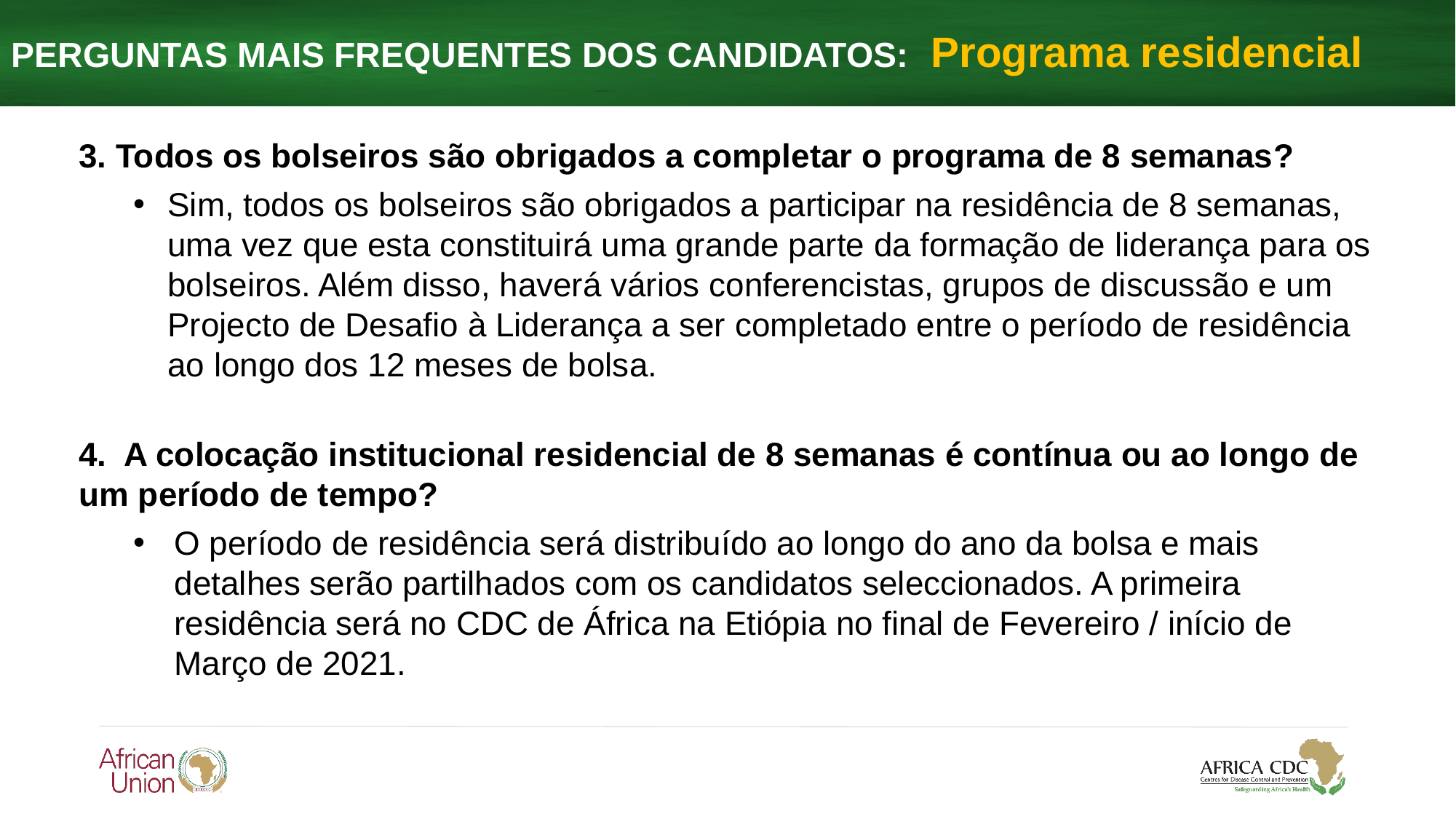

PERGUNTAS MAIS FREQUENTES DOS CANDIDATOS:  Programa residencial
3. Todos os bolseiros são obrigados a completar o programa de 8 semanas?
Sim, todos os bolseiros são obrigados a participar na residência de 8 semanas, uma vez que esta constituirá uma grande parte da formação de liderança para os bolseiros. Além disso, haverá vários conferencistas, grupos de discussão e um Projecto de Desafio à Liderança a ser completado entre o período de residência ao longo dos 12 meses de bolsa.
4.  A colocação institucional residencial de 8 semanas é contínua ou ao longo de um período de tempo?
O período de residência será distribuído ao longo do ano da bolsa e mais detalhes serão partilhados com os candidatos seleccionados. A primeira residência será no CDC de África na Etiópia no final de Fevereiro / início de Março de 2021.